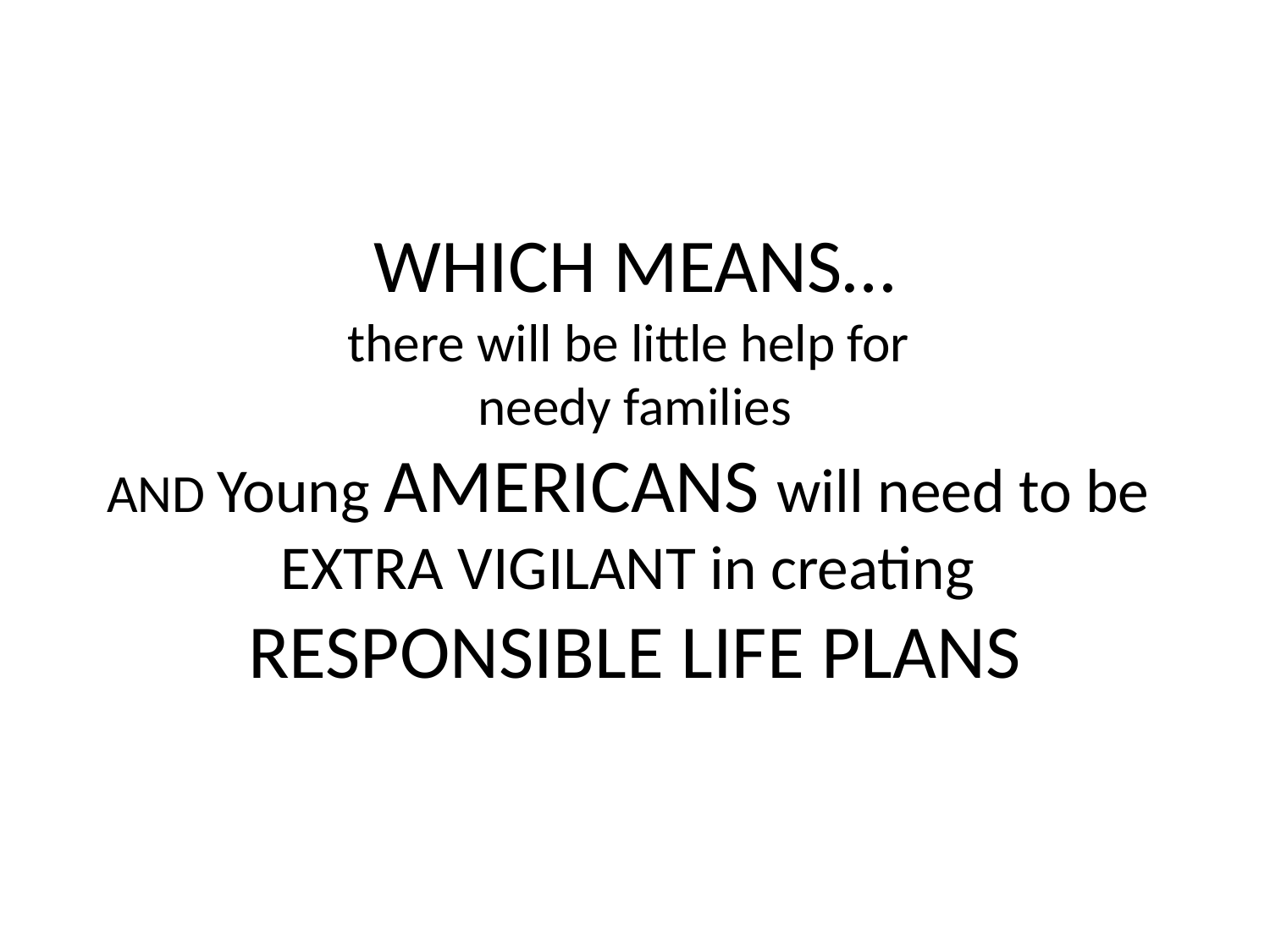

# WHICH MEANS… there will be little help for needy families AND Young AMERICANS will need to be EXTRA VIGILANT in creating RESPONSIBLE LIFE PLANS